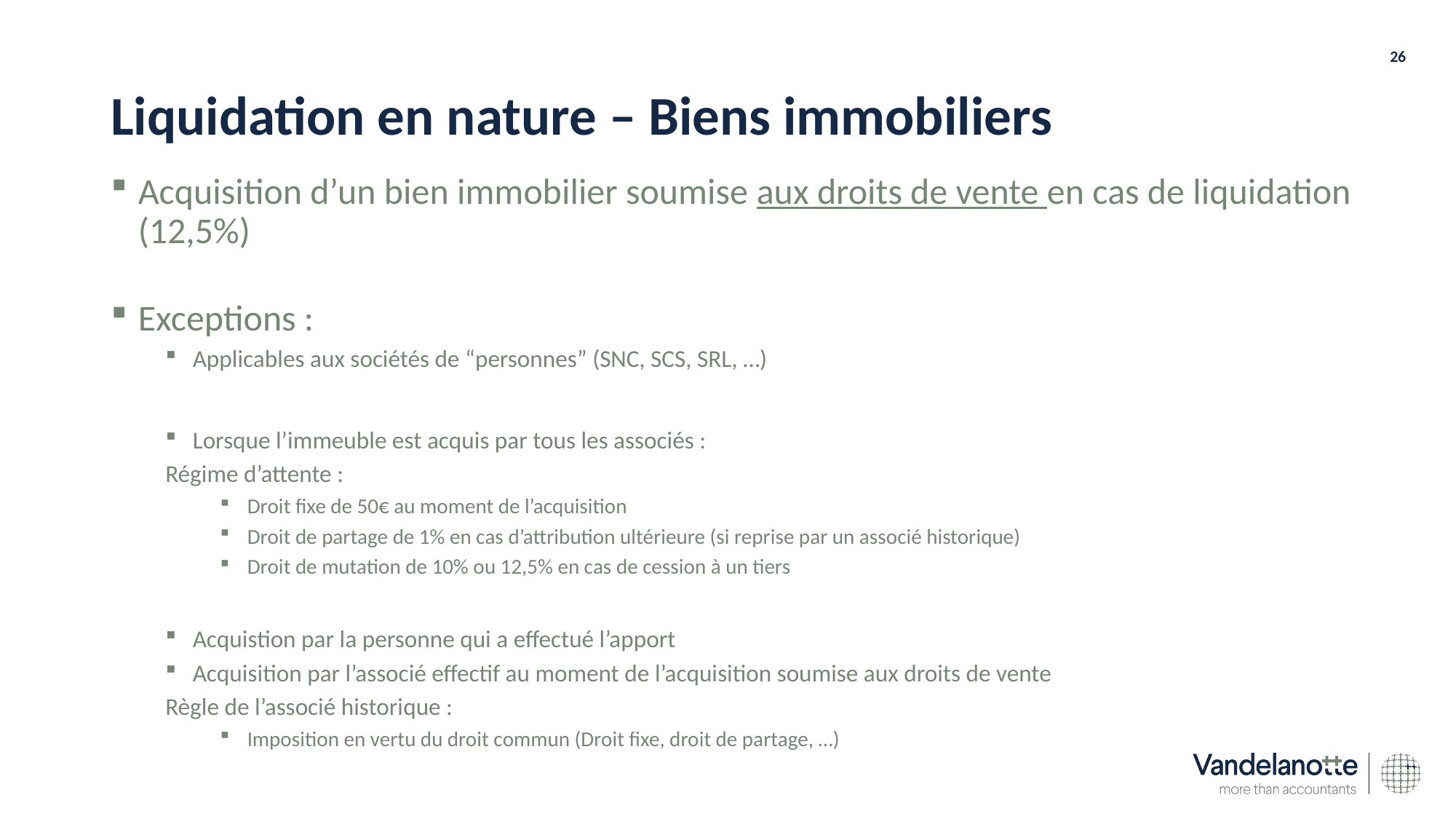

26
# Liquidation en nature – Biens immobiliers
Acquisition d’un bien immobilier soumise aux droits de vente en cas de liquidation (12,5%)

Exceptions :
Applicables aux sociétés de “personnes” (SNC, SCS, SRL, …)

Lorsque l’immeuble est acquis par tous les associés :
Régime d’attente :
Droit fixe de 50€ au moment de l’acquisition
Droit de partage de 1% en cas d’attribution ultérieure (si reprise par un associé historique)
Droit de mutation de 10% ou 12,5% en cas de cession à un tiers

Acquistion par la personne qui a effectué l’apport
Acquisition par l’associé effectif au moment de l’acquisition soumise aux droits de vente
Règle de l’associé historique :
Imposition en vertu du droit commun (Droit fixe, droit de partage, …)